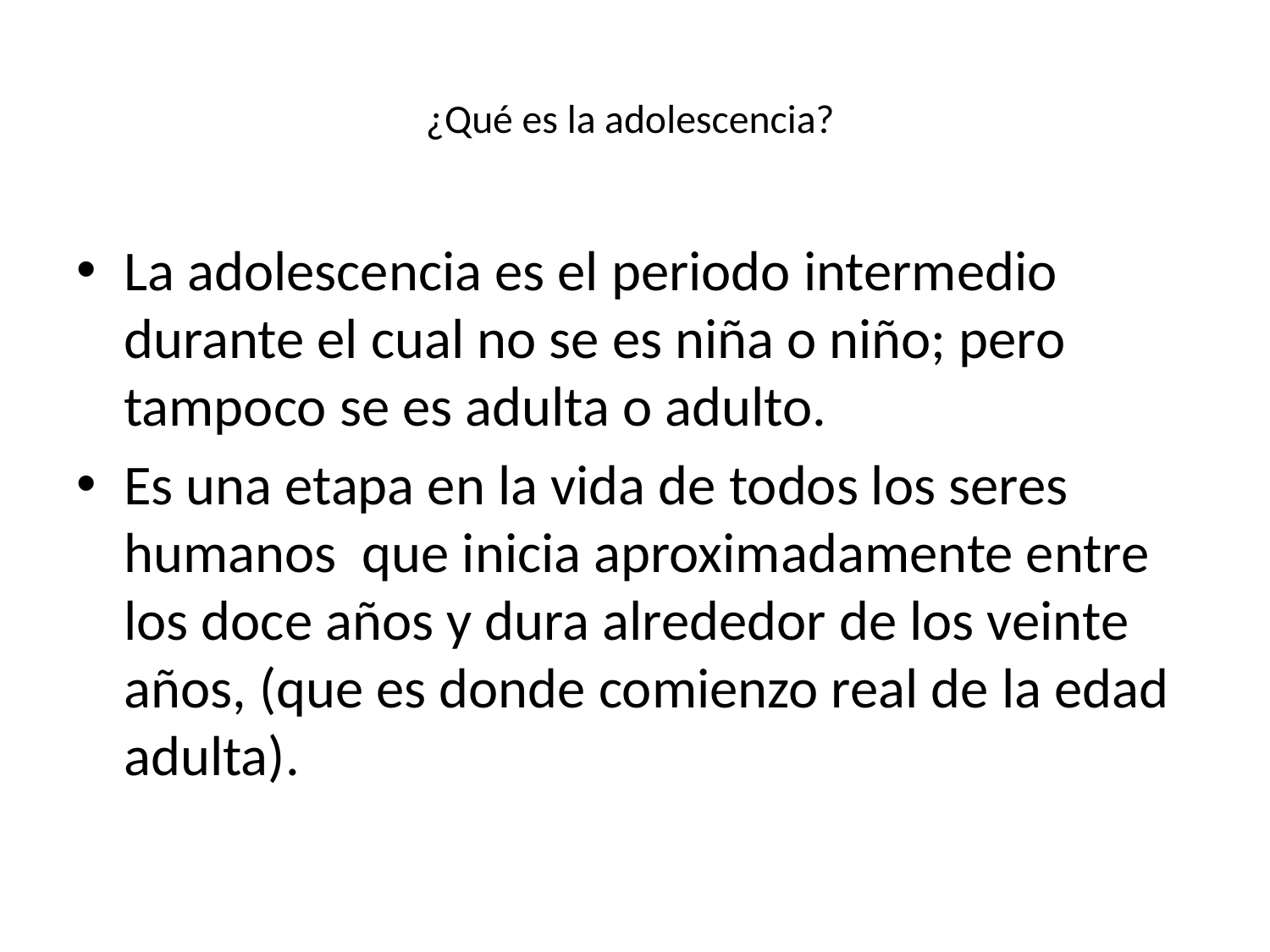

# ¿Qué es la adolescencia?
La adolescencia es el periodo intermedio durante el cual no se es niña o niño; pero tampoco se es adulta o adulto.
Es una etapa en la vida de todos los seres humanos  que inicia aproximadamente entre  los doce años y dura alrededor de los veinte años, (que es donde comienzo real de la edad adulta).